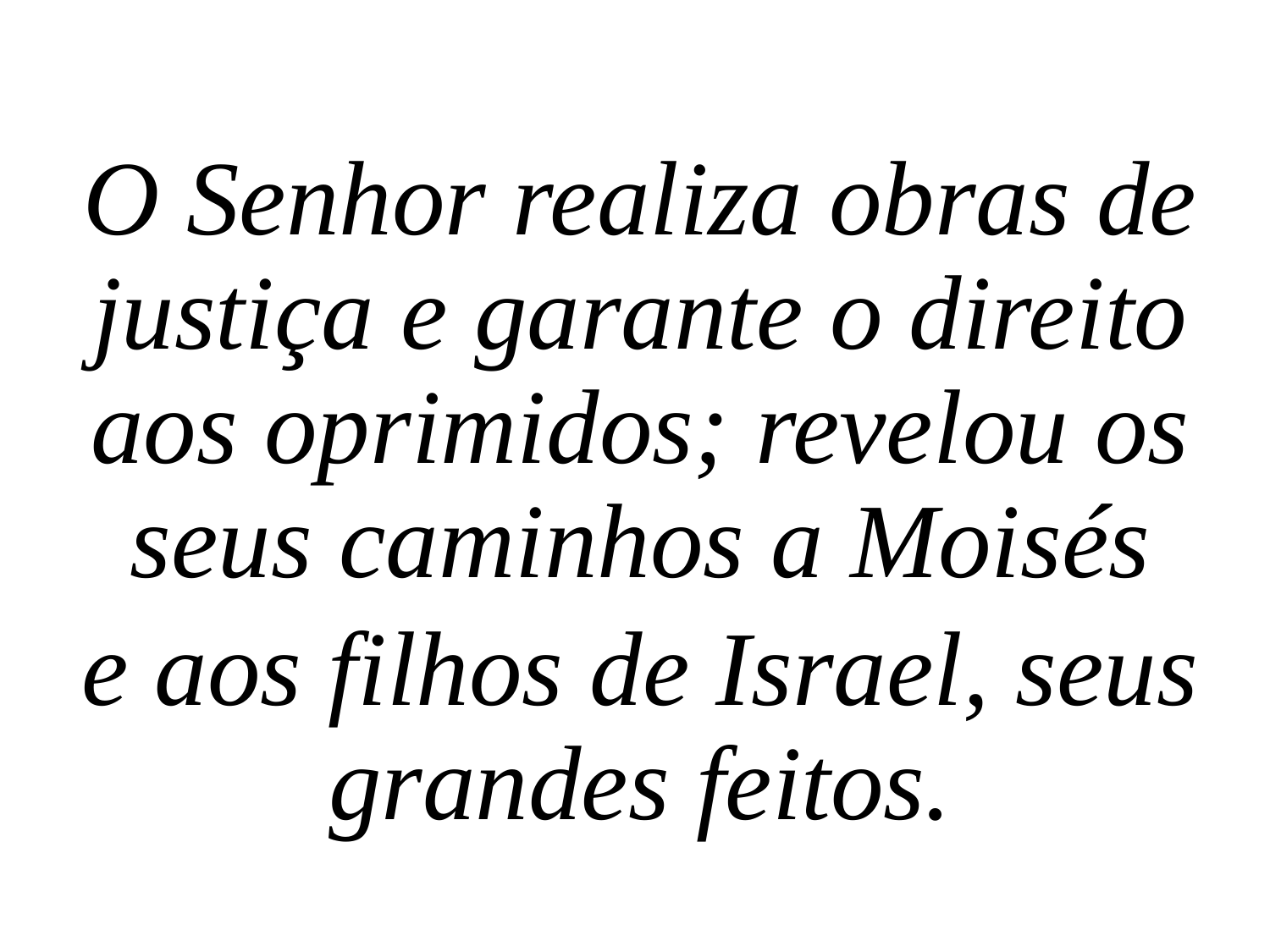

O Senhor realiza obras de justiça e garante o direito aos oprimidos; revelou os seus caminhos a Moisés
e aos filhos de Israel, seus grandes feitos.